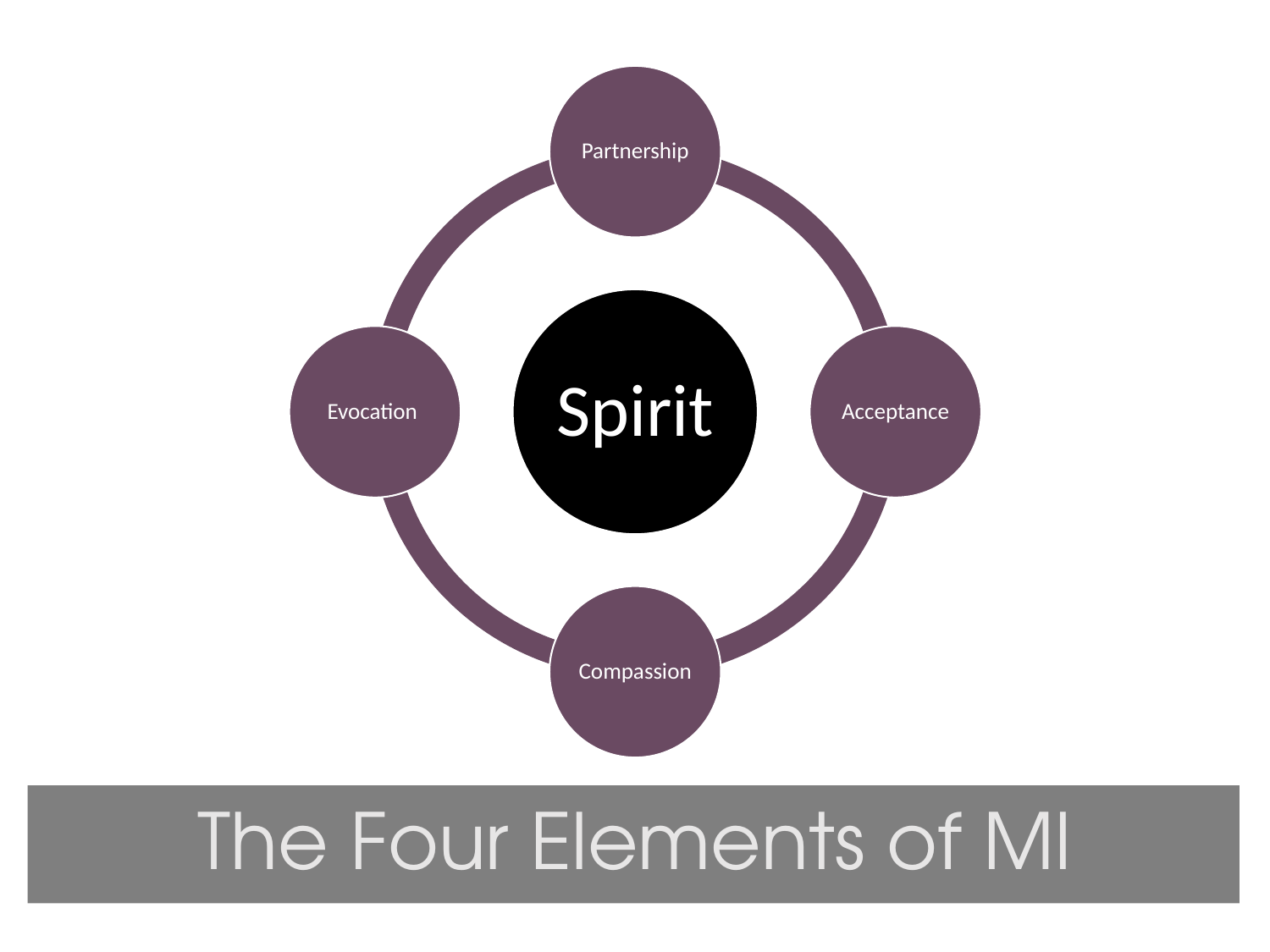

Spirit
Partnership
Acceptance
Compassion
Evocation
# The Four Elements of MI